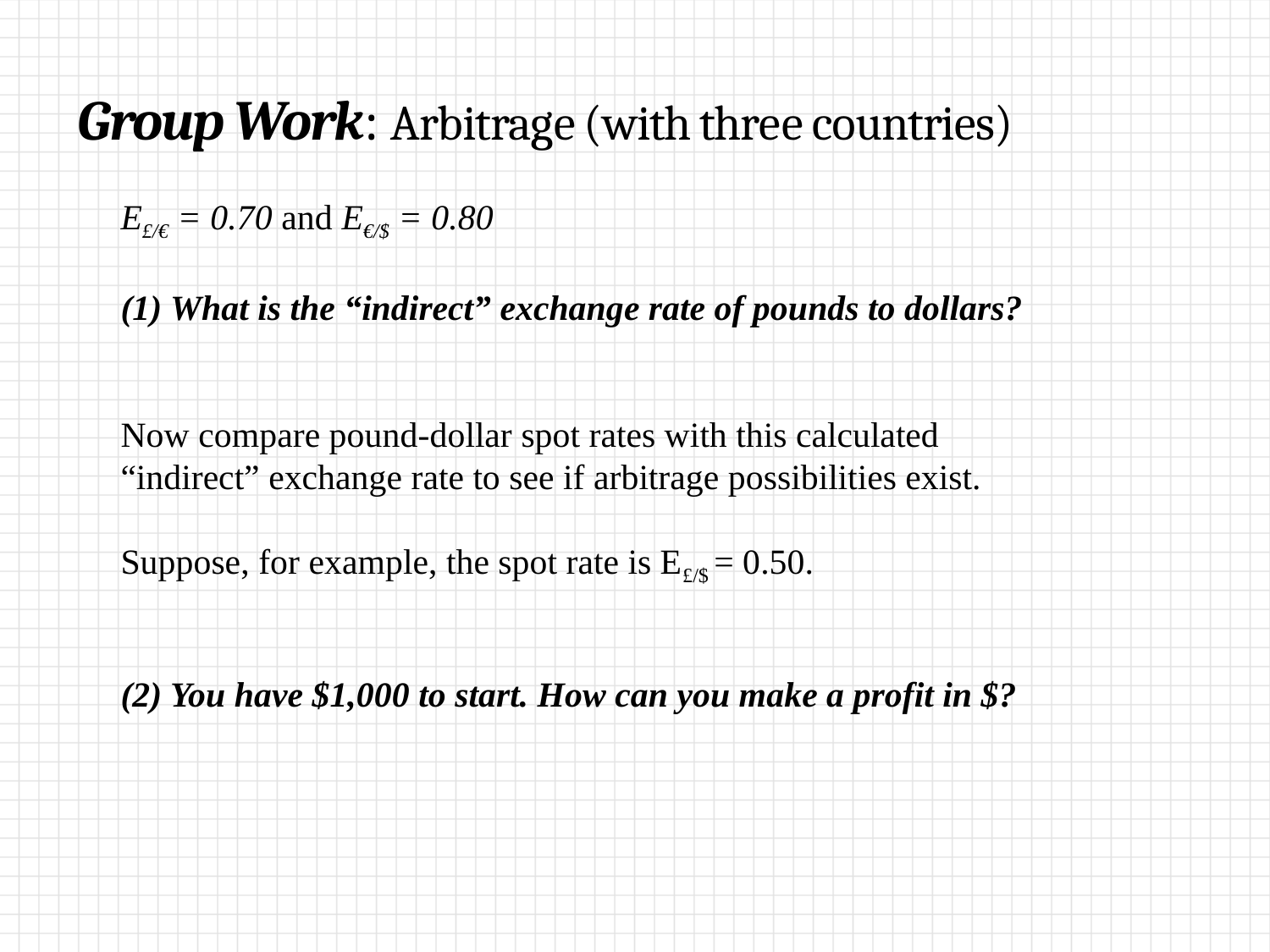

# Group Work: Arbitrage (with three countries)
E£/€ = 0.70 and E€/$ = 0.80

(1) What is the “indirect” exchange rate of pounds to dollars?

Now compare pound-dollar spot rates with this calculated “indirect” exchange rate to see if arbitrage possibilities exist.

Suppose, for example, the spot rate is E£/$ = 0.50.

(2) You have $1,000 to start. How can you make a profit in $?